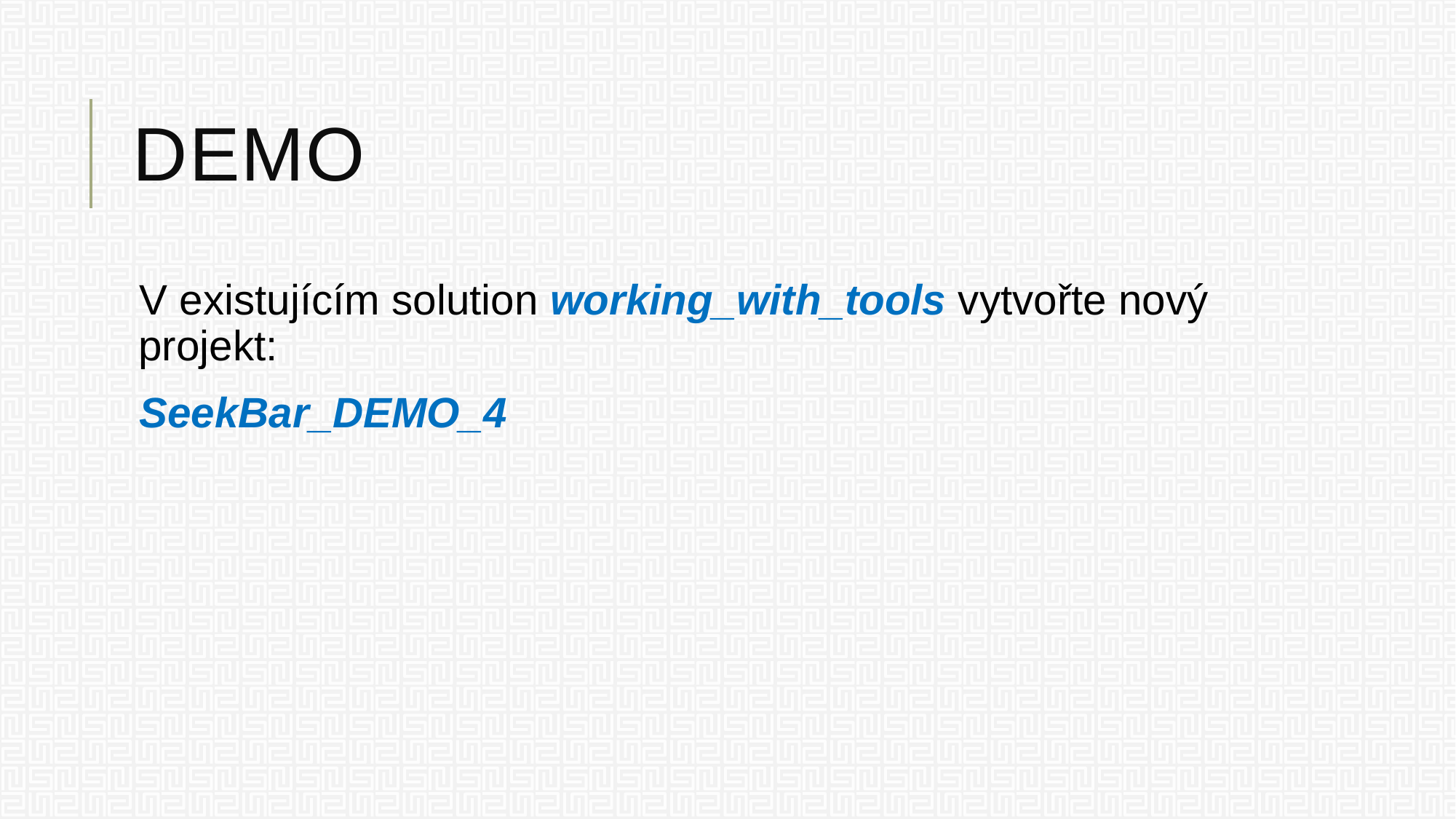

# DEMO
V existujícím solution working_with_tools vytvořte nový projekt:
SeekBar_DEMO_4